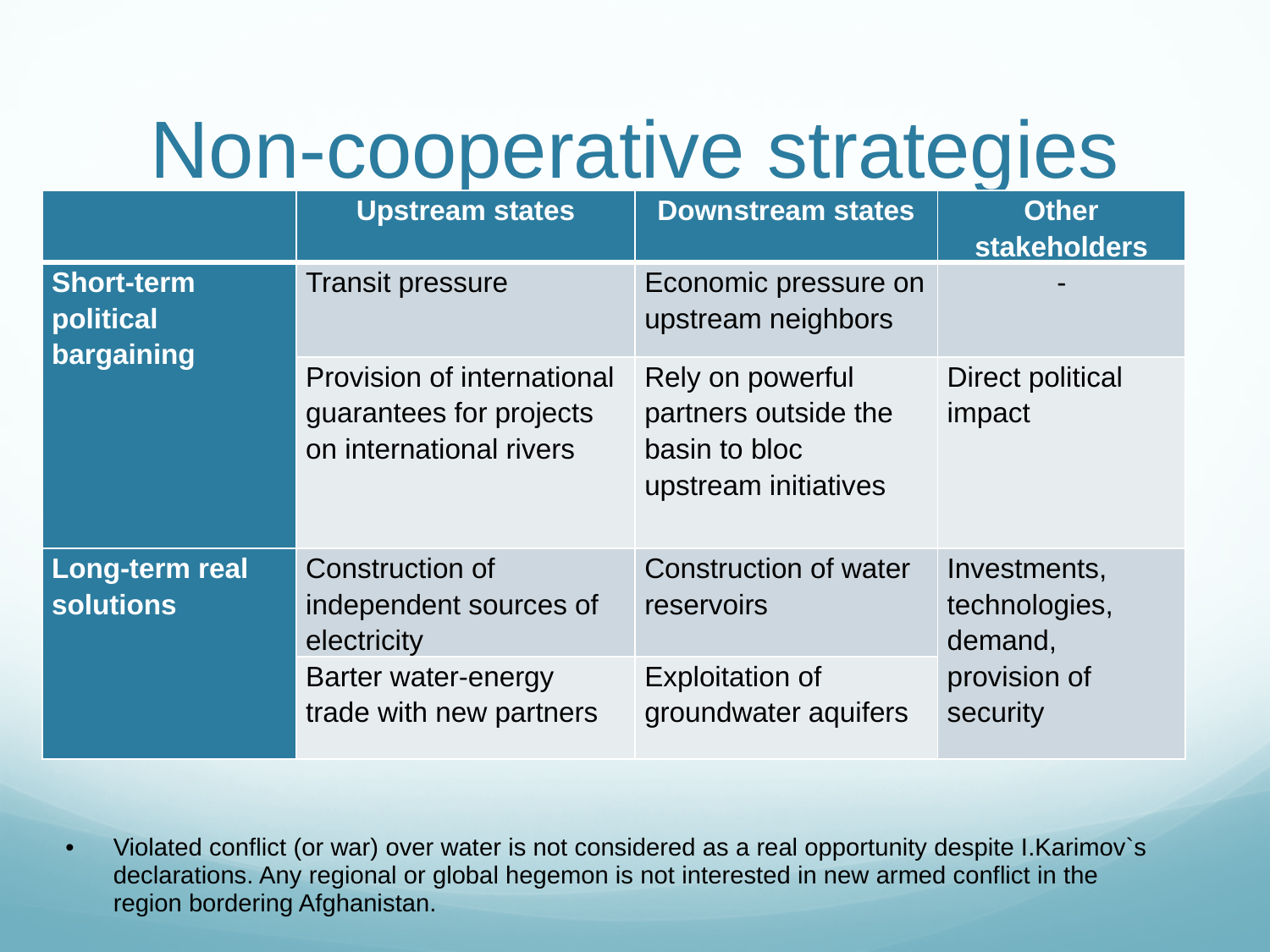

# Non-cooperative strategies
|  | Upstream states | Downstream states | Other stakeholders |
| --- | --- | --- | --- |
| Short-term political bargaining | Transit pressure | Economic pressure on upstream neighbors | - |
|  | Provision of international guarantees for projects on international rivers | Rely on powerful partners outside the basin to bloc upstream initiatives | Direct political impact |
| Long-term real solutions | Construction of independent sources of electricity | Construction of water reservoirs | Investments, technologies, demand, provision of security |
|  | Barter water-energy trade with new partners | Exploitation of groundwater aquifers |  |
Violated conflict (or war) over water is not considered as a real opportunity despite I.Karimov`s declarations. Any regional or global hegemon is not interested in new armed conflict in the region bordering Afghanistan.